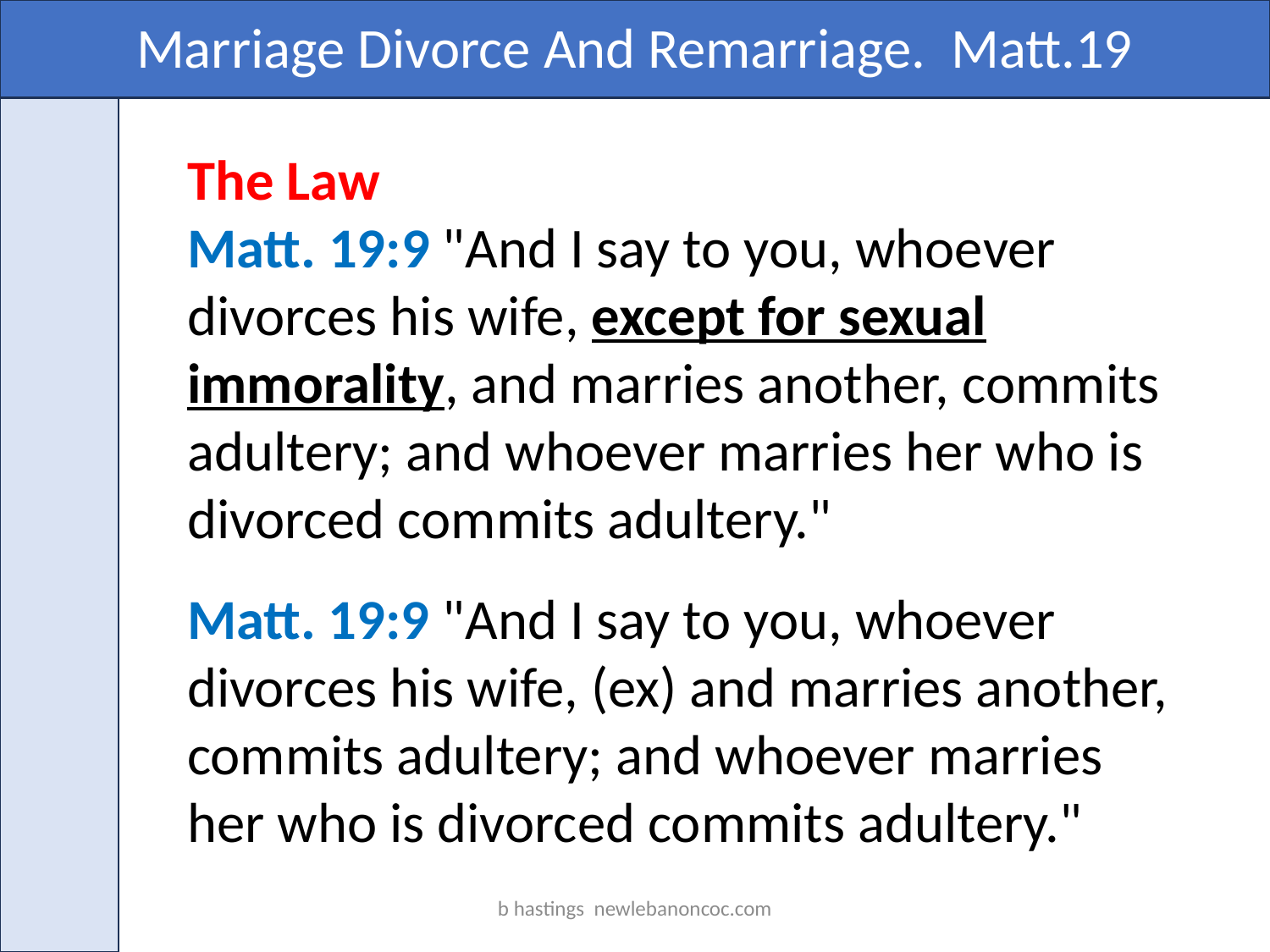

Marriage Divorce And Remarriage.  Matt.19
The Law
Matt. 19:9 "And I say to you, whoever divorces his wife, except for sexual immorality, and marries another, commits adultery; and whoever marries her who is divorced commits adultery."
Matt. 19:9 "And I say to you, whoever divorces his wife, (ex) and marries another, commits adultery; and whoever marries her who is divorced commits adultery."
b hastings  newlebanoncoc.com